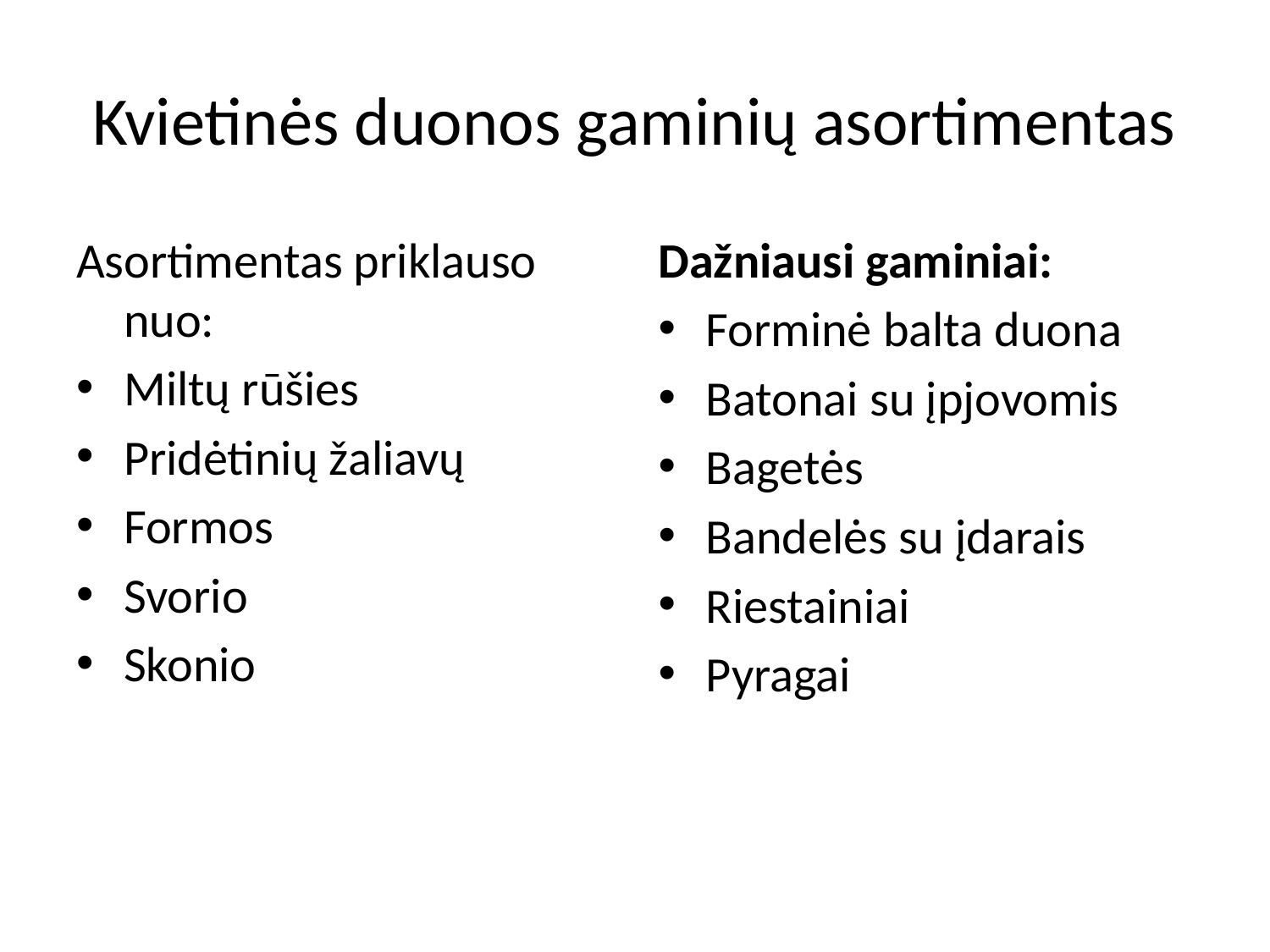

# Kvietinės duonos gaminių asortimentas
Asortimentas priklauso nuo:
Miltų rūšies
Pridėtinių žaliavų
Formos
Svorio
Skonio

Dažniausi gaminiai:
Forminė balta duona
Batonai su įpjovomis
Bagetės
Bandelės su įdarais
Riestainiai
Pyragai